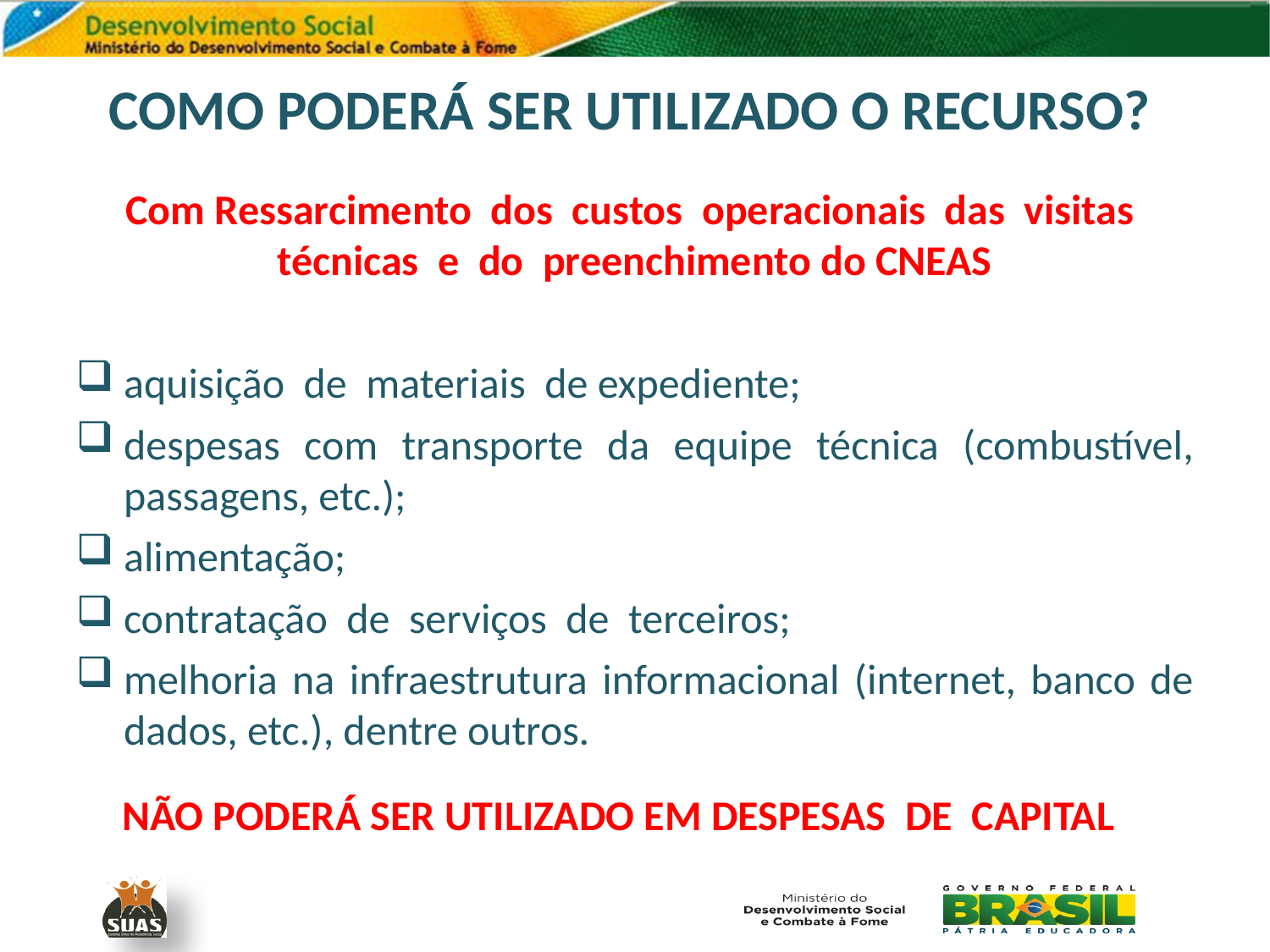

COMO PODERÁ SER UTILIZADO O RECURSO?
Com Ressarcimento  dos  custos  operacionais  das  visitas  técnicas  e  do  preenchimento do CNEAS

aquisição  de  materiais  de expediente;
despesas com transporte da equipe técnica (combustível, passagens, etc.);
alimentação;
contratação  de  serviços  de  terceiros;
melhoria na infraestrutura informacional (internet, banco de dados, etc.), dentre outros.
NÃO PODERÁ SER UTILIZADO EM DESPESAS  DE  CAPITAL